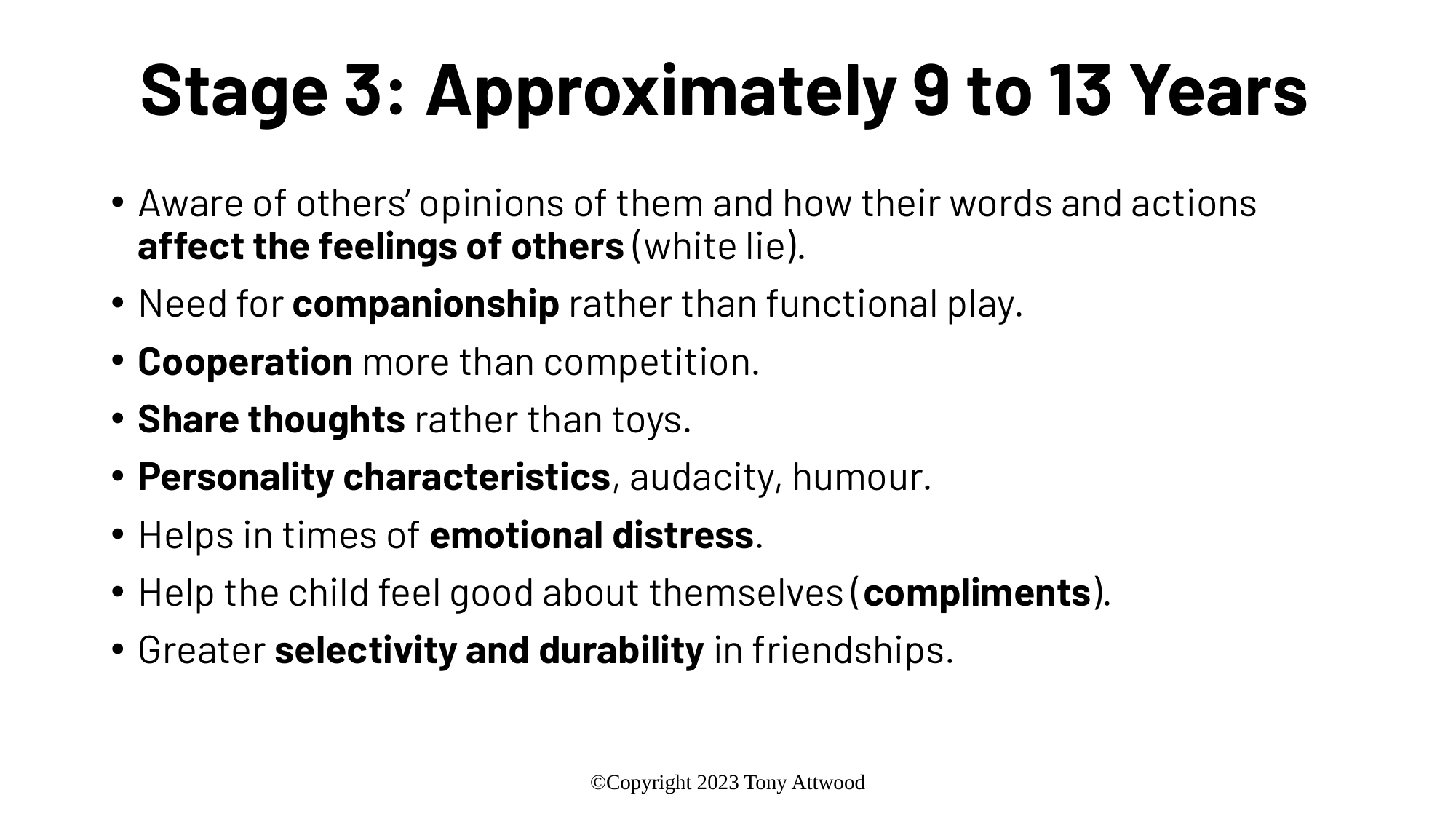

# Stage 3: Approximately 9 to 13 Years
Aware of others’ opinions of them and how their words and actions affect the feelings of others (white lie).
Need for companionship rather than functional play.
Cooperation more than competition.
Share thoughts rather than toys.
Personality characteristics, audacity, humour.
Helps in times of emotional distress.
Help the child feel good about themselves (compliments).
Greater selectivity and durability in friendships.

©Copyright 2023 Tony Attwood